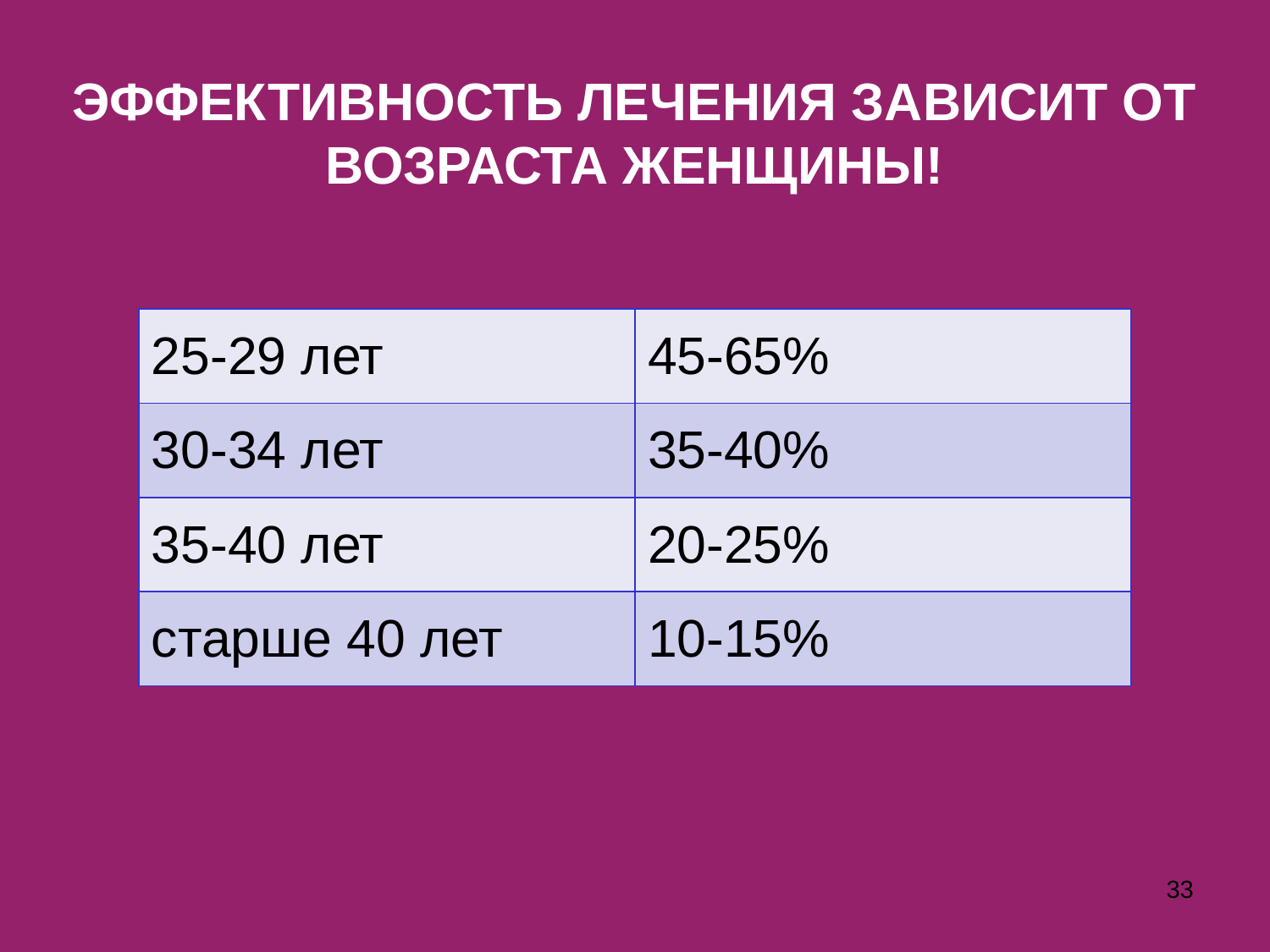

ЭФФЕКТИВНОСТЬ ЛЕЧЕНИЯ ЗАВИСИТ ОТ ВОЗРАСТА ЖЕНЩИНЫ!
| 25-29 лет | 45-65% |
| --- | --- |
| 30-34 лет | 35-40% |
| 35-40 лет | 20-25% |
| старше 40 лет | 10-15% |
33